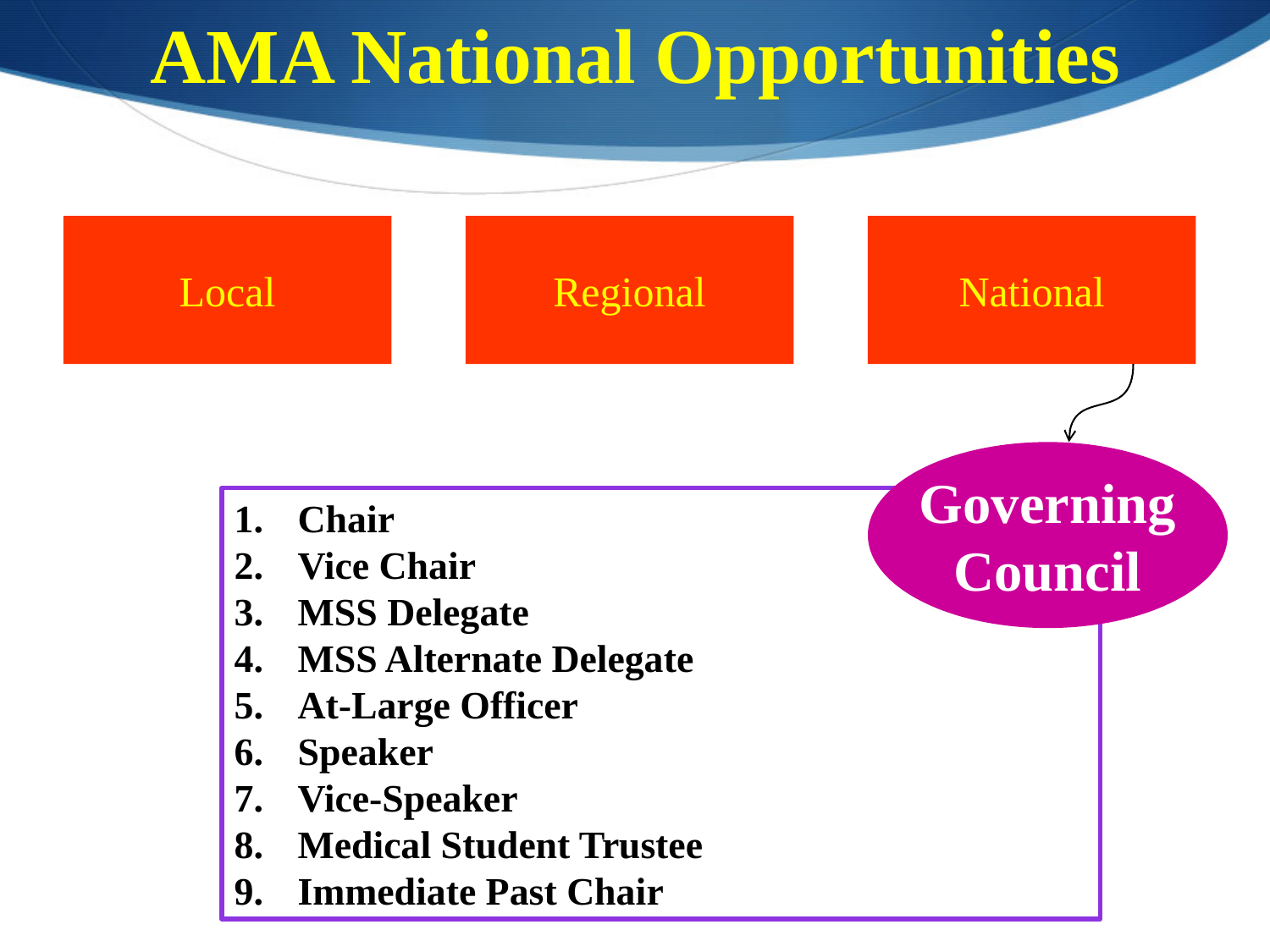

AMA National Opportunities
Local
Regional
National
Governing
Council
Chair
Vice Chair
MSS Delegate
MSS Alternate Delegate
At-Large Officer
Speaker
Vice-Speaker
Medical Student Trustee
Immediate Past Chair